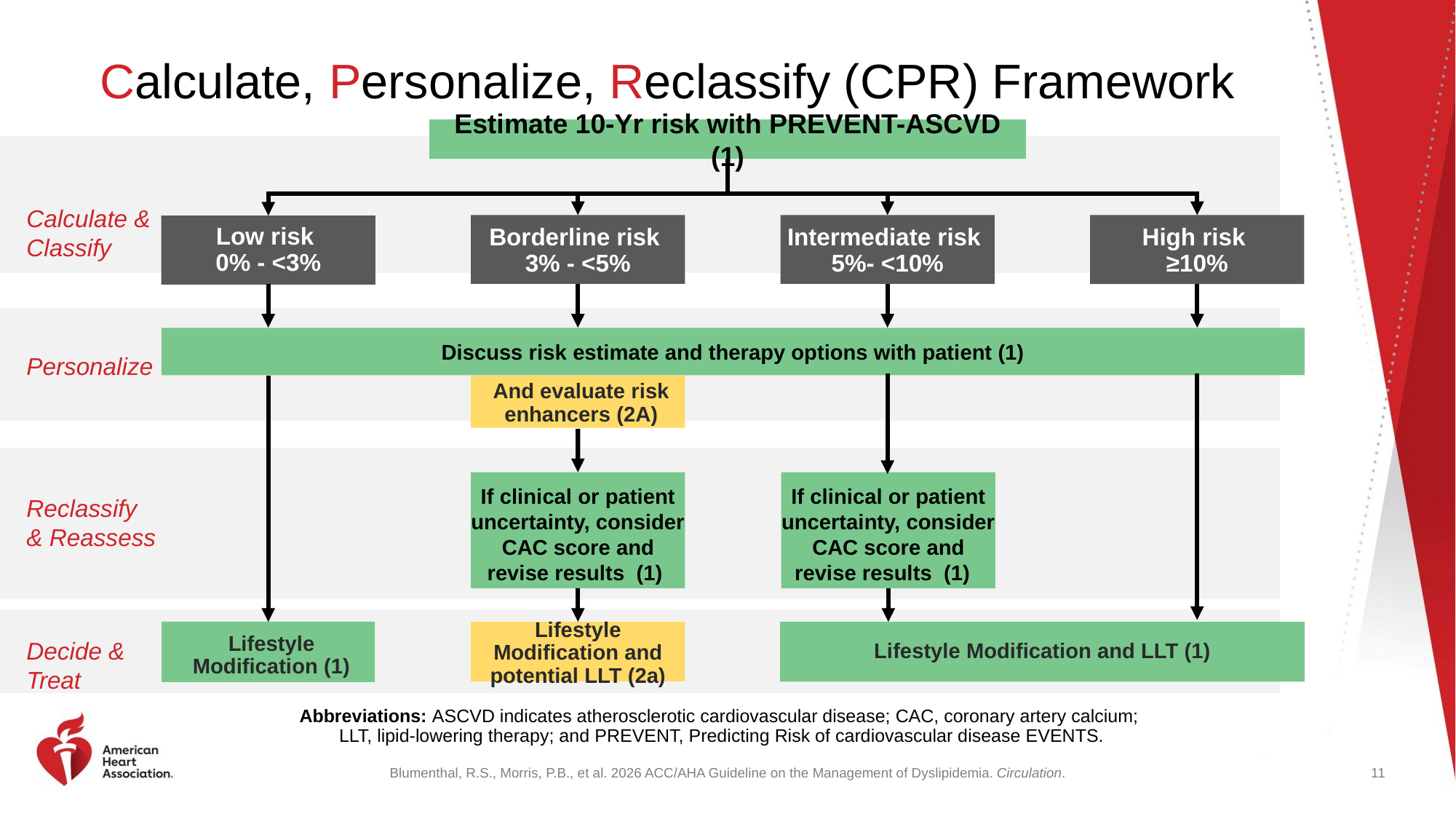

# Calculate, Personalize, Reclassify (CPR) Framework

Estimate 10-Yr risk with PREVENT-ASCVD (1)

Calculate &
Classify
Borderline risk
3% - <5%
Intermediate risk
5%- <10%
High risk
≥10%
Low risk
0% - <3%

Discuss risk estimate and therapy options with patient (1)
Personalize
And evaluate risk enhancers (2A)

If clinical or patient uncertainty, consider CAC score and revise results  (1)
If clinical or patient uncertainty, consider CAC score and revise results  (1)
Reclassify & Reassess

Lifestyle Modification (1)
Lifestyle Modification and potential LLT (2a)
Lifestyle Modification and LLT (1)
Decide &
Treat
Abbreviations: ASCVD indicates atherosclerotic cardiovascular disease; CAC, coronary artery calcium;
LLT, lipid-lowering therapy; and PREVENT, Predicting Risk of cardiovascular disease EVENTS.
11